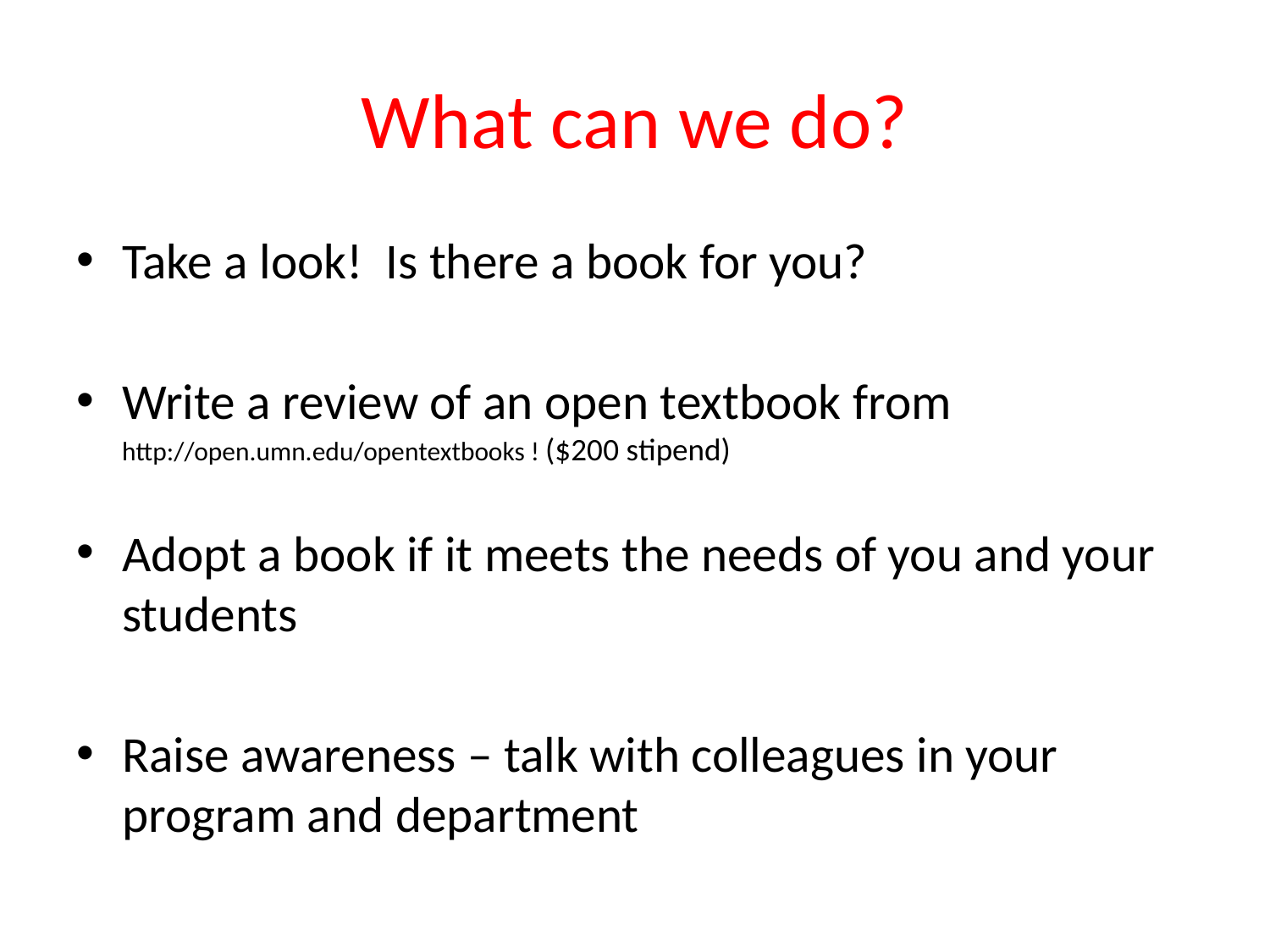

# What can we do?
Take a look!  Is there a book for you?

Write a review of an open textbook from http://open.umn.edu/opentextbooks ! ($200 stipend)

Adopt a book if it meets the needs of you and your students

Raise awareness – talk with colleagues in your program and department